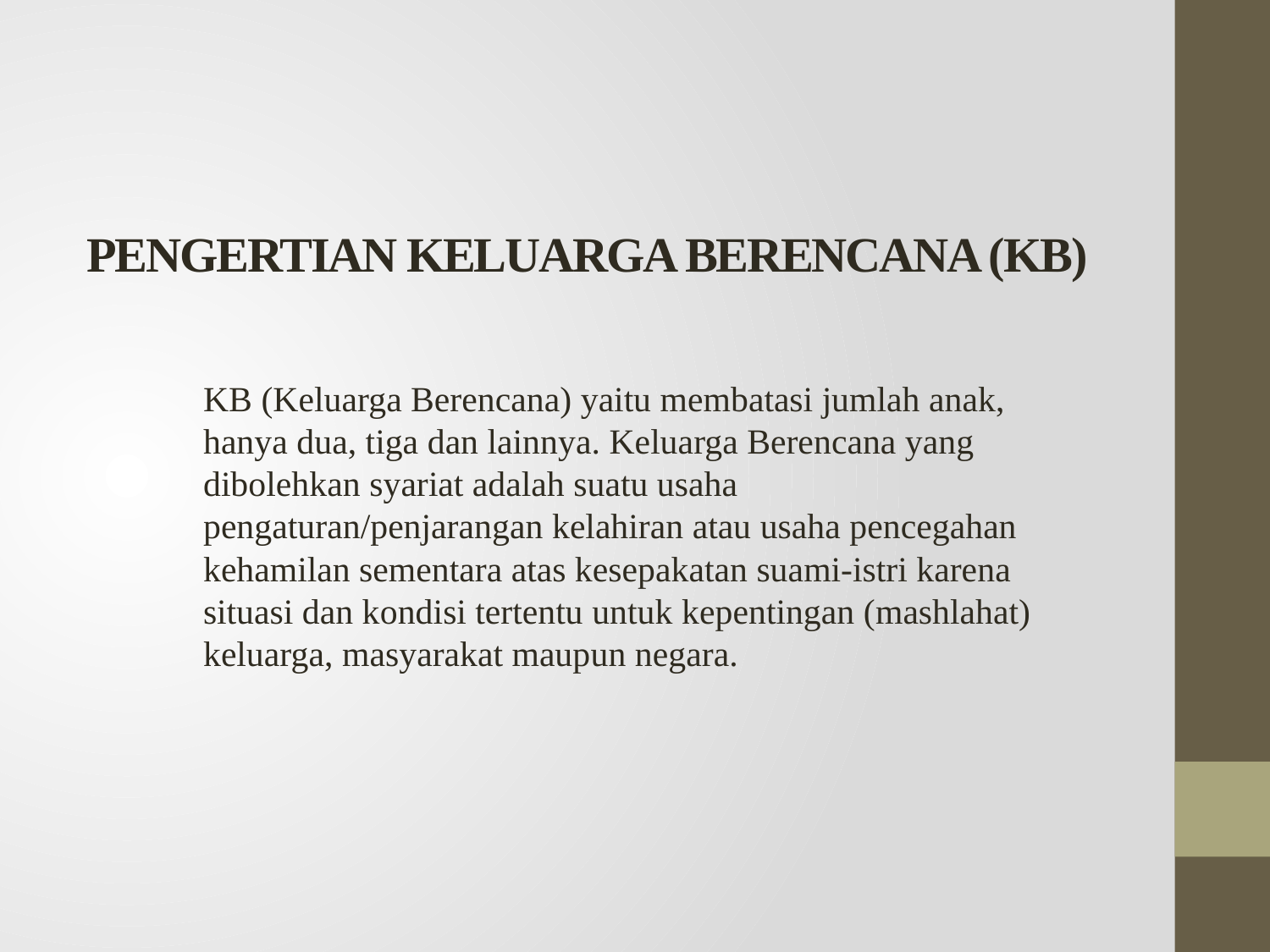

# PENGERTIAN KELUARGA BERENCANA (KB)
KB (Keluarga Berencana) yaitu membatasi jumlah anak, hanya dua, tiga dan lainnya. Keluarga Berencana yang dibolehkan syariat adalah suatu usaha pengaturan/penjarangan kelahiran atau usaha pencegahan kehamilan sementara atas kesepakatan suami-istri karena situasi dan kondisi tertentu untuk kepentingan (mashlahat) keluarga, masyarakat maupun negara.